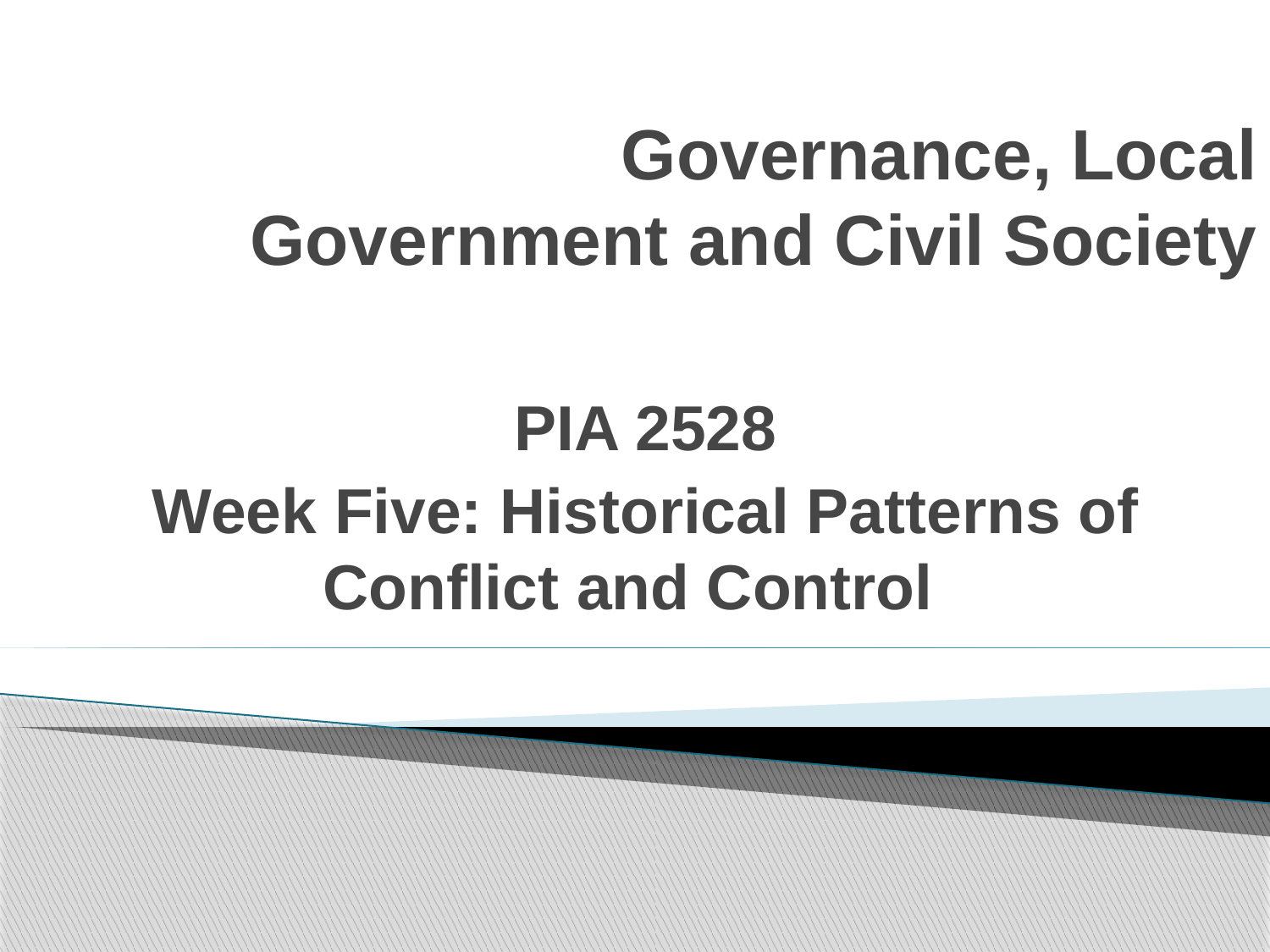

# Governance, Local Government and Civil Society
PIA 2528
Week Five: Historical Patterns of Conflict and Control